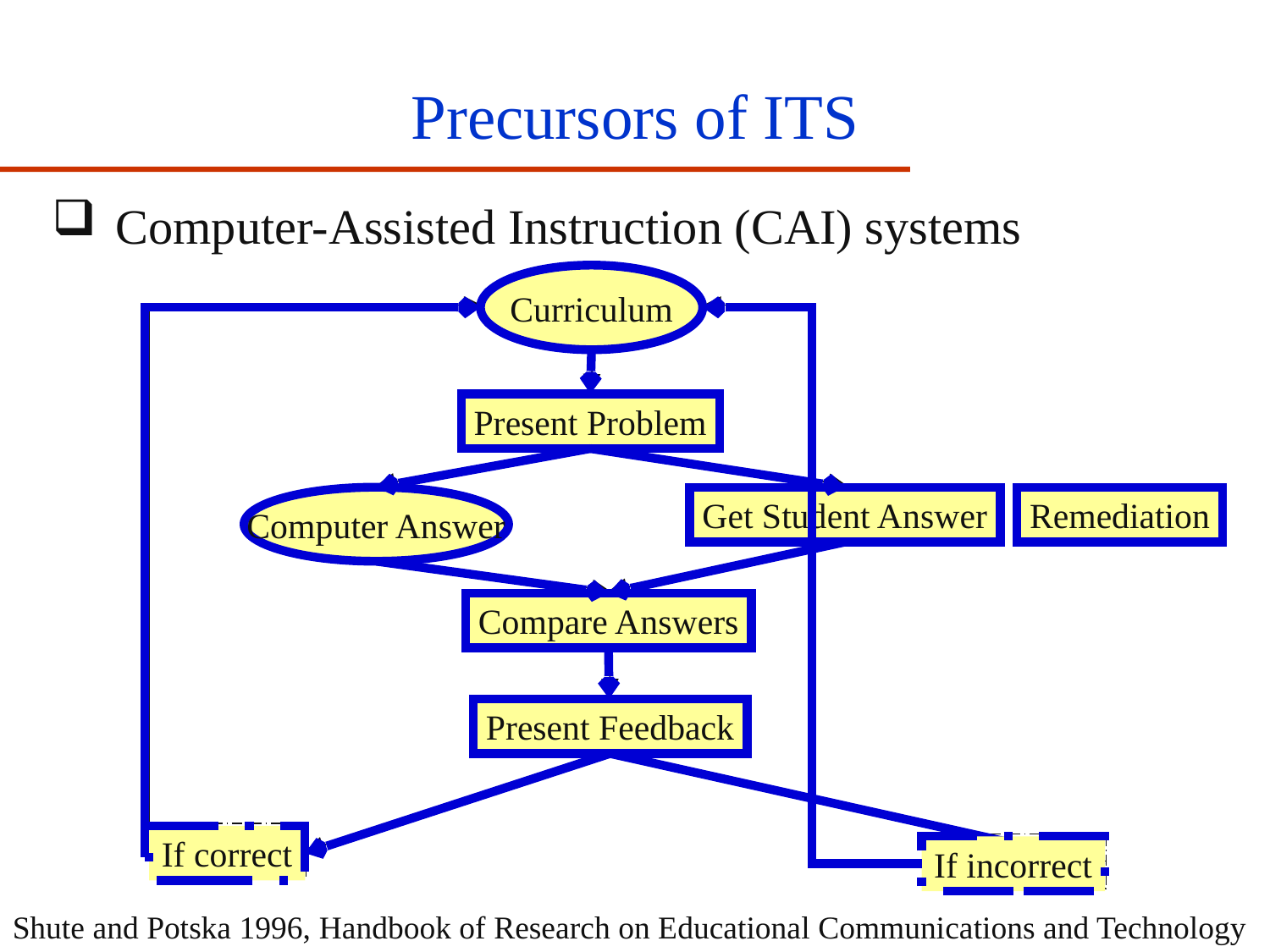

# Precursors of ITS
Computer-Assisted Instruction (CAI) systems
Curriculum
Present Problem
Computer Answer
Get Student Answer
Remediation
Compare Answers
Present Feedback
If correct
If incorrect
Curriculum
Present Problem
Computer Answer
Get Student Answer
Remediation
Compare Answers
Present Feedback
If correct
If incorrect
Shute and Potska 1996, Handbook of Research on Educational Communications and Technology